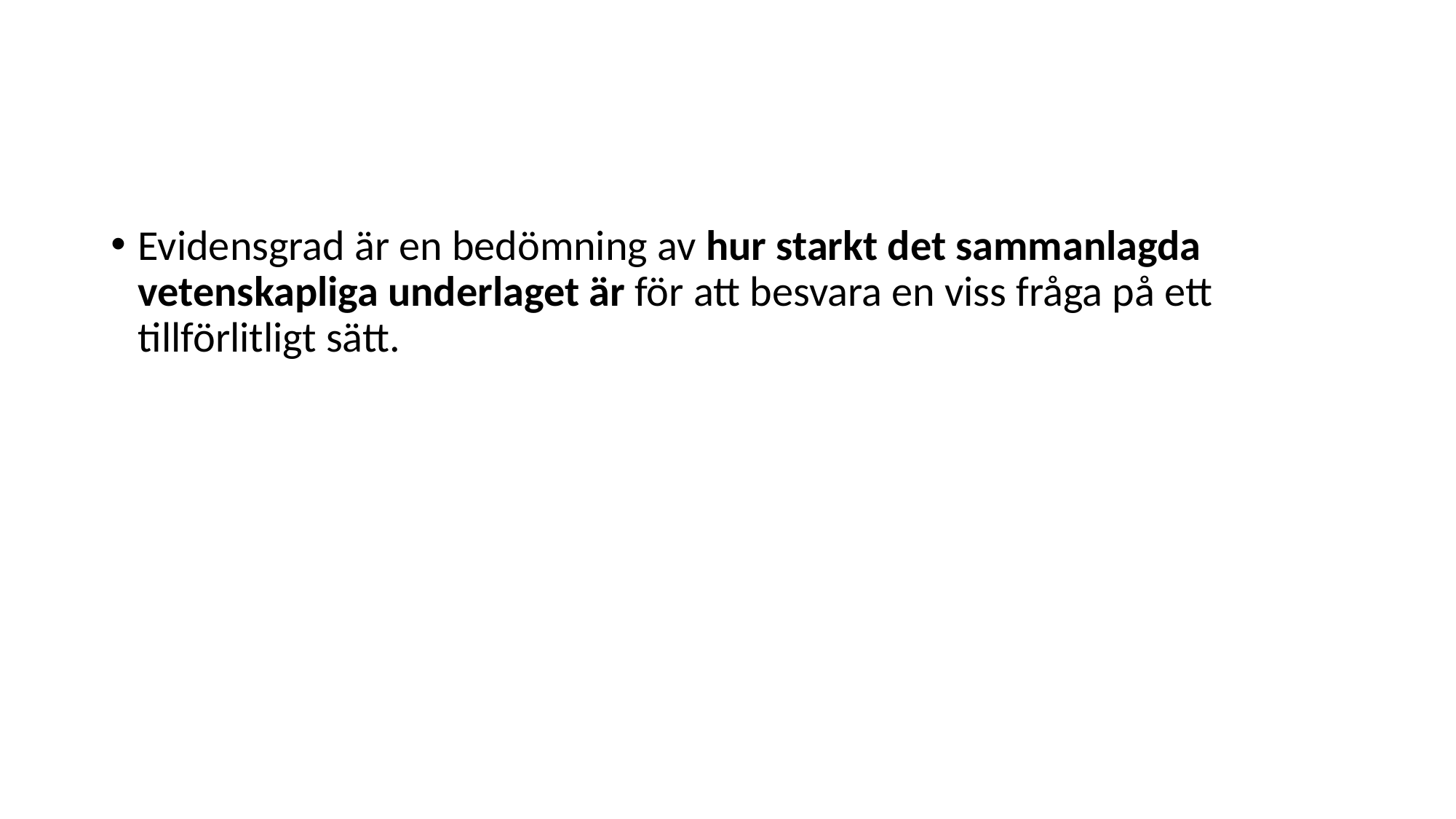

#
Evidensgrad är en bedömning av hur starkt det sammanlagda vetenskapliga underlaget är för att besvara en viss fråga på ett tillförlitligt sätt.